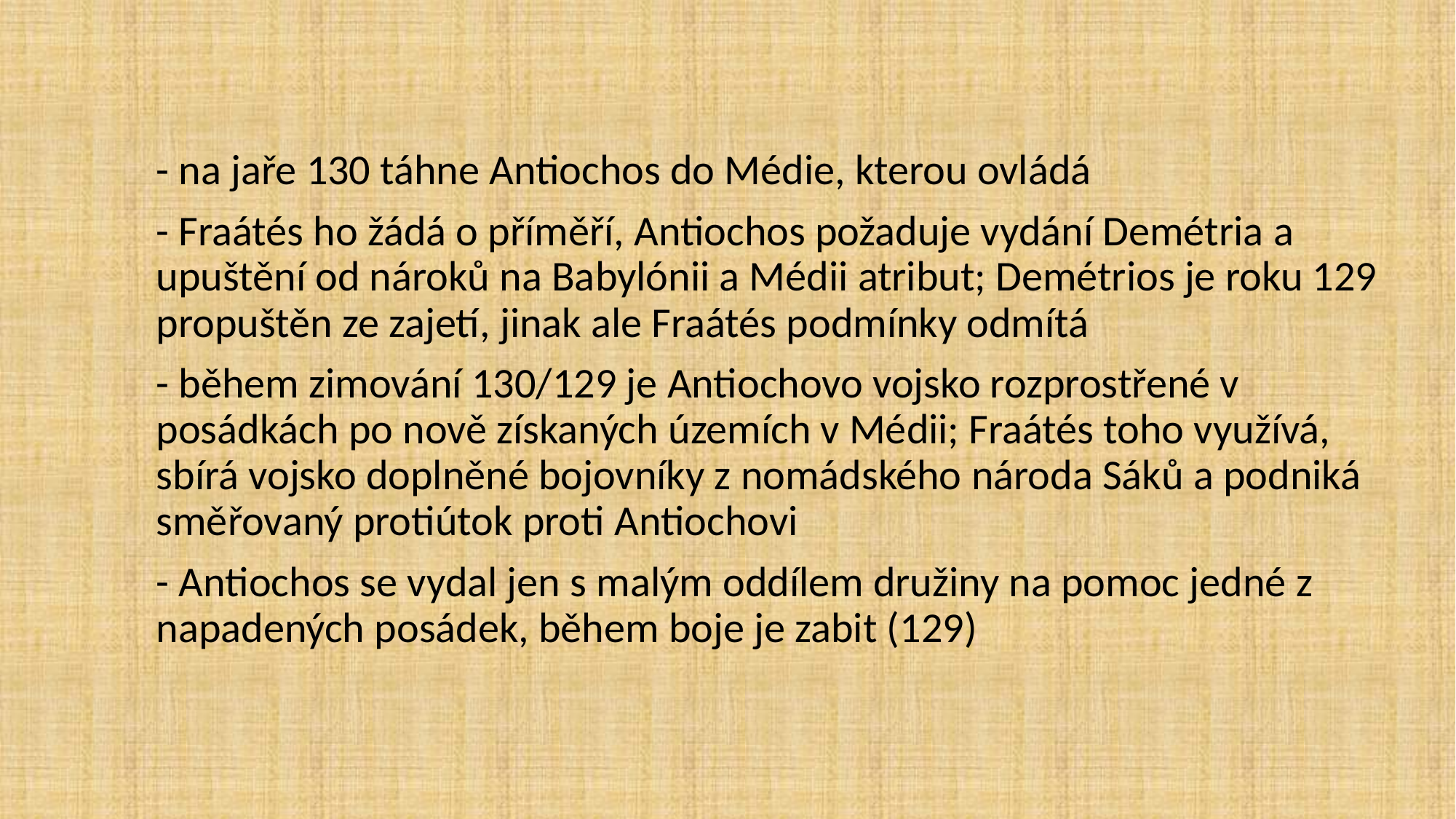

- na jaře 130 táhne Antiochos do Médie, kterou ovládá
- Fraátés ho žádá o příměří, Antiochos požaduje vydání Demétria a upuštění od nároků na Babylónii a Médii atribut; Demétrios je roku 129 propuštěn ze zajetí, jinak ale Fraátés podmínky odmítá
- během zimování 130/129 je Antiochovo vojsko rozprostřené v posádkách po nově získaných územích v Médii; Fraátés toho využívá, sbírá vojsko doplněné bojovníky z nomádského národa Sáků a podniká směřovaný protiútok proti Antiochovi
- Antiochos se vydal jen s malým oddílem družiny na pomoc jedné z napadených posádek, během boje je zabit (129)